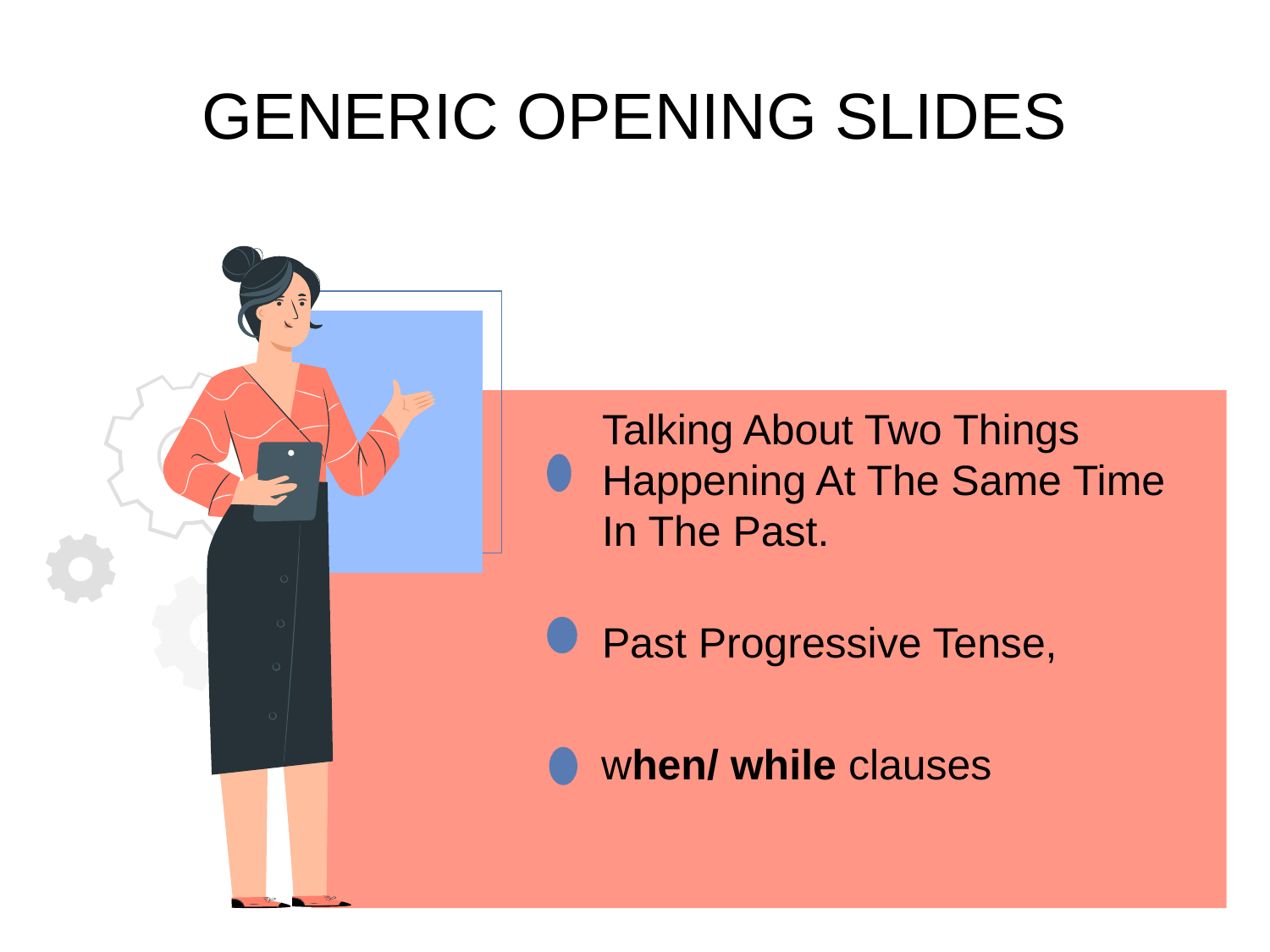

# GENERIC OPENING SLIDES

Talking About Two Things Happening At The Same Time In The Past.

Past Progressive Tense,

when/ while clauses